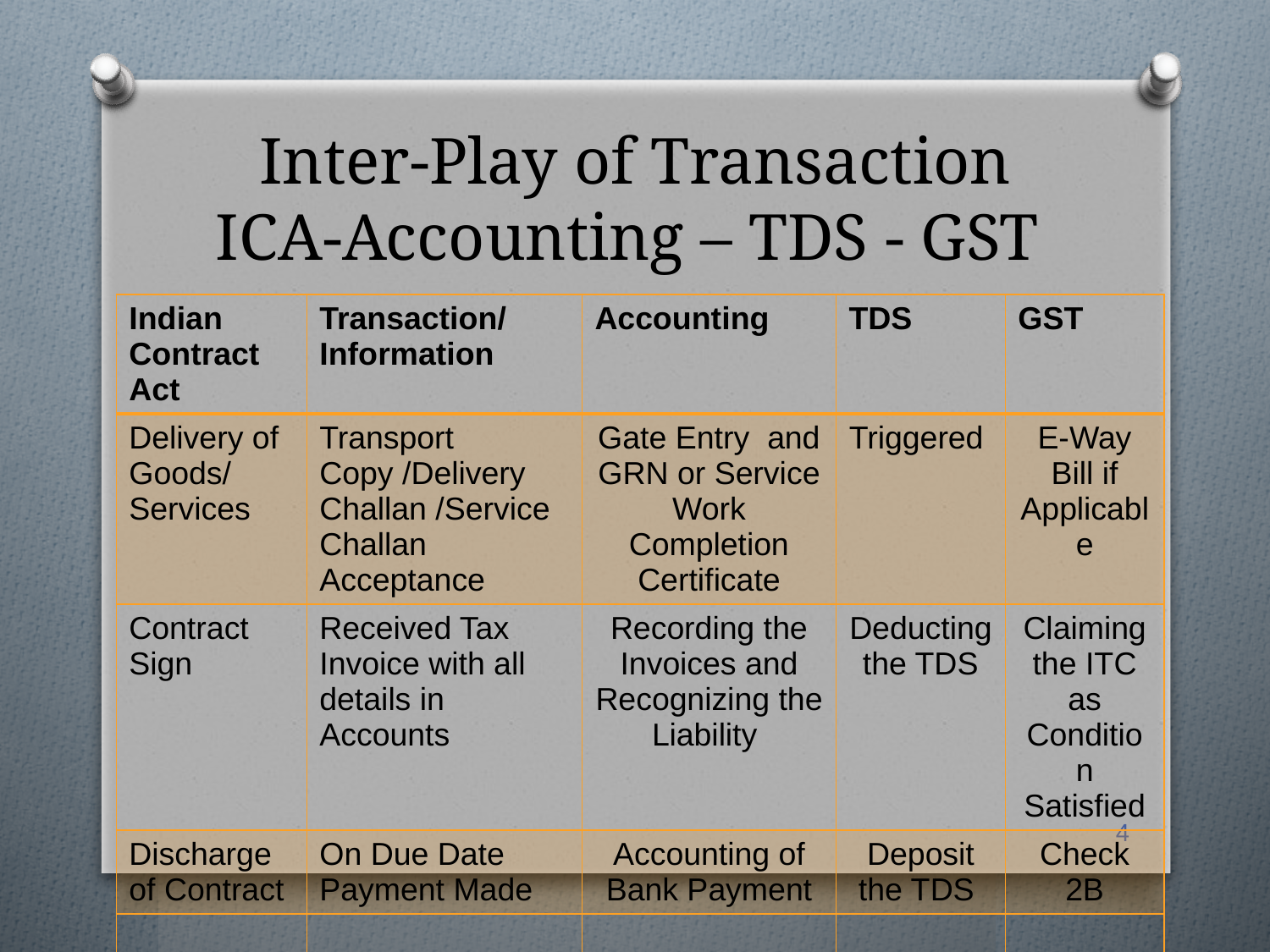

# Inter-Play of Transaction ICA-Accounting – TDS - GST
| Indian Contract Act | Transaction/ Information | Accounting | TDS | GST |
| --- | --- | --- | --- | --- |
| Delivery of Goods/ Services | Transport Copy /Delivery Challan /Service Challan Acceptance | Gate Entry and GRN or Service Work Completion Certificate | Triggered | E-Way Bill if Applicable |
| Contract Sign | Received Tax Invoice with all details in Accounts | Recording the Invoices and Recognizing the Liability | Deducting the TDS | Claiming the ITC as Condition Satisfied |
| Discharge of Contract | On Due Date Payment Made | Accounting of Bank Payment | Deposit the TDS | Check 2B |
|  |  |  |  |  |
4